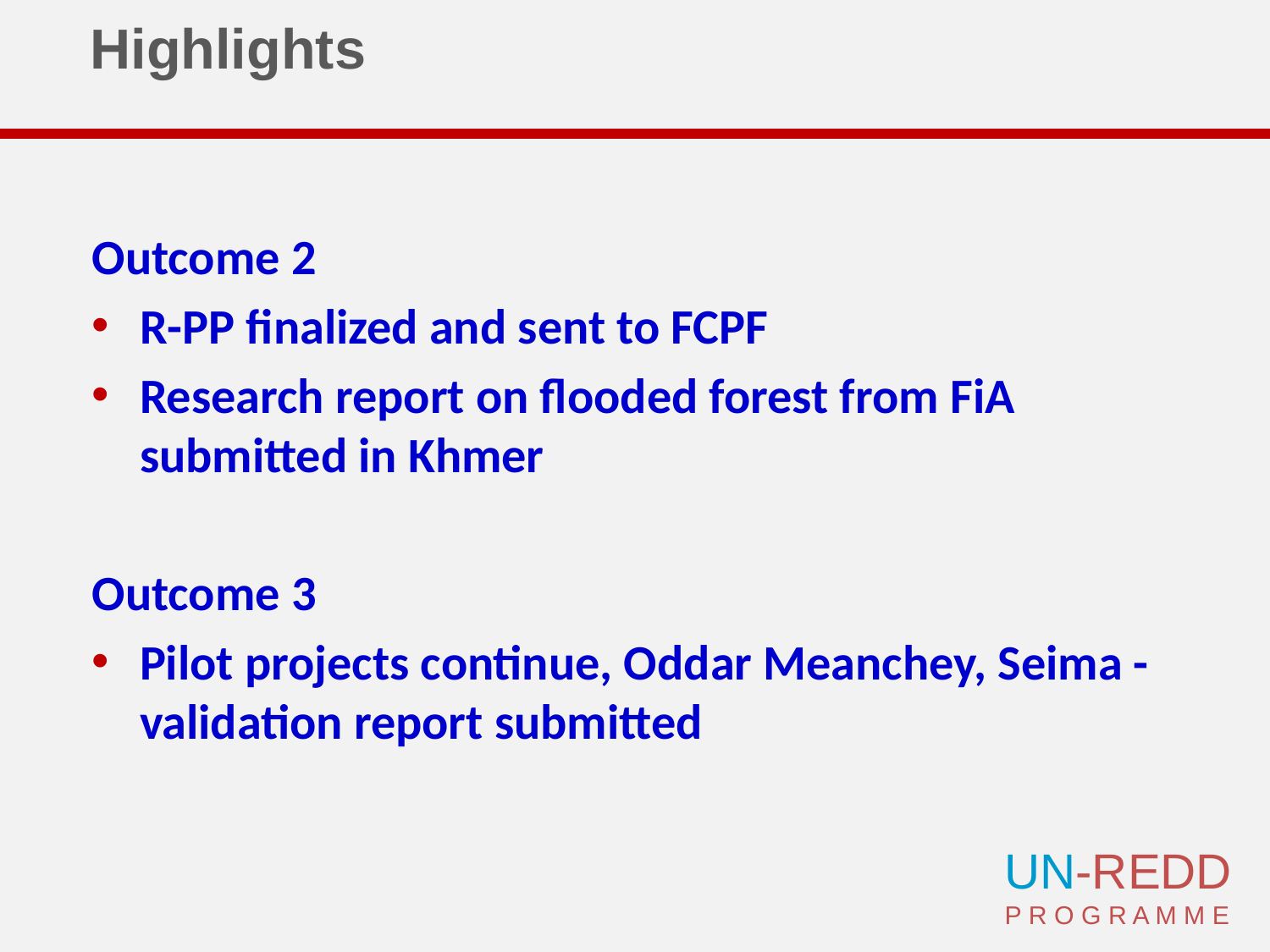

# Highlights

Outcome 2
R-PP finalized and sent to FCPF
Research report on flooded forest from FiA submitted in Khmer

Outcome 3
Pilot projects continue, Oddar Meanchey, Seima - validation report submitted